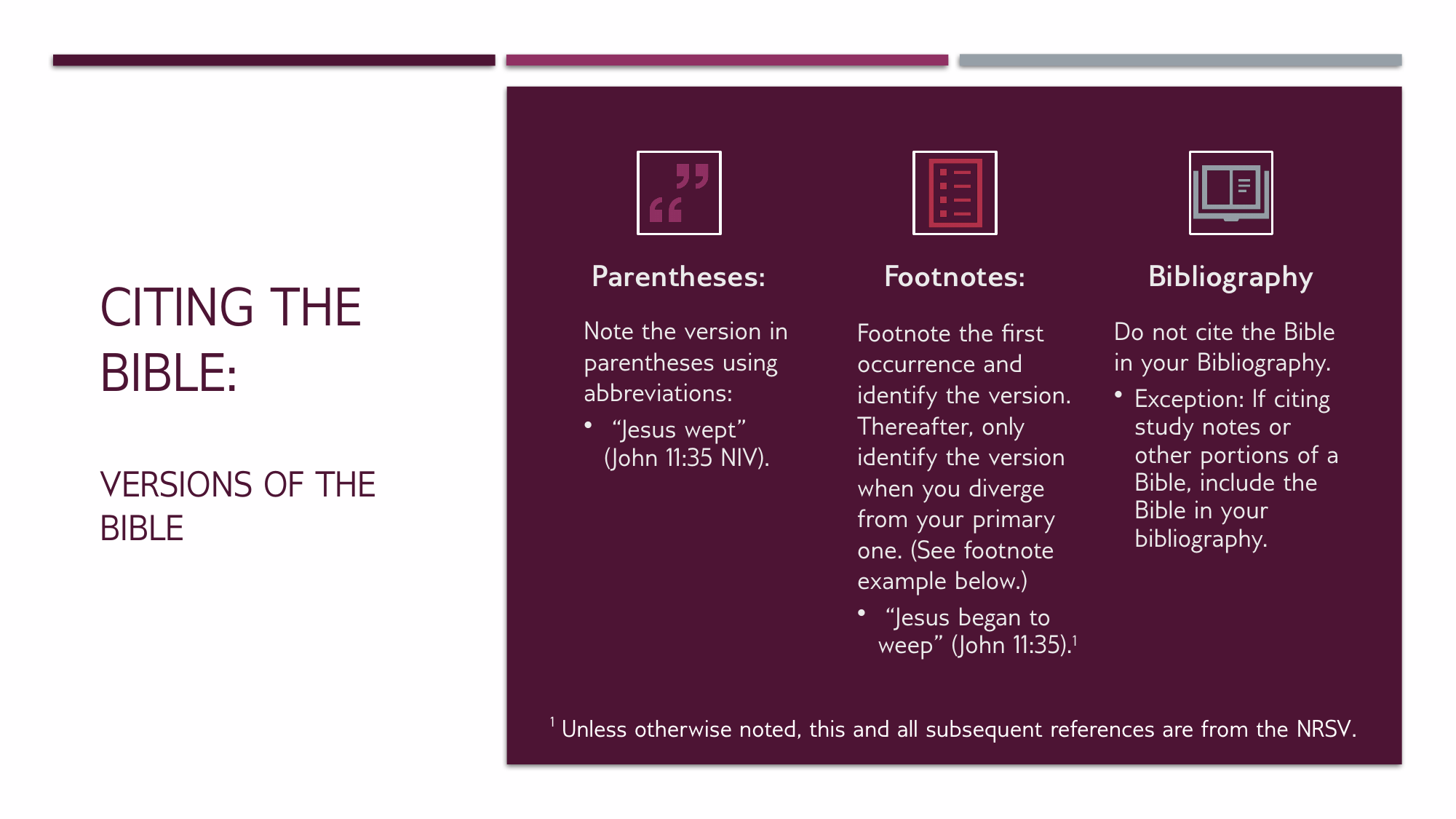

# Citing the Bible: Versions of the Bible
Parentheses:
Note the version in parentheses using abbreviations:
 “Jesus wept” (John 11:35 NIV).
Footnotes:
Footnote the first occurrence and identify the version. Thereafter, only identify the version when you diverge from your primary one. (See footnote example below.)
 “Jesus began to weep” (John 11:35).1
Bibliography
Do not cite the Bible in your Bibliography.
Exception: If citing study notes or other portions of a Bible, include the Bible in your bibliography.
1 Unless otherwise noted, this and all subsequent references are from the NRSV.